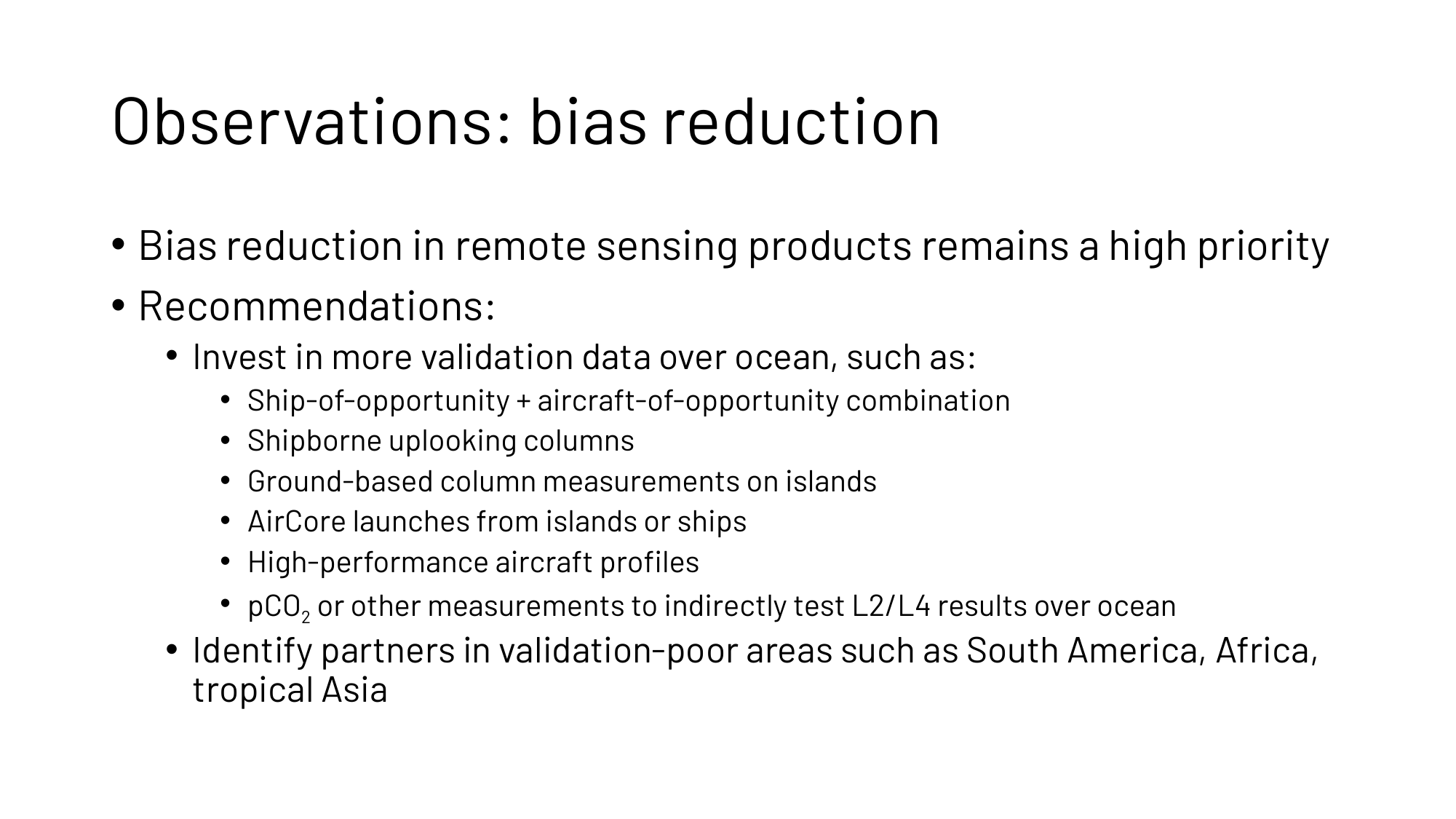

# Observations: bias reduction
Bias reduction in remote sensing products remains a high priority
Recommendations:
Invest in more validation data over ocean, such as:
Ship-of-opportunity + aircraft-of-opportunity combination
Shipborne uplooking columns
Ground-based column measurements on islands
AirCore launches from islands or ships
High-performance aircraft profiles
pCO2 or other measurements to indirectly test L2/L4 results over ocean
Identify partners in validation-poor areas such as South America, Africa, tropical Asia